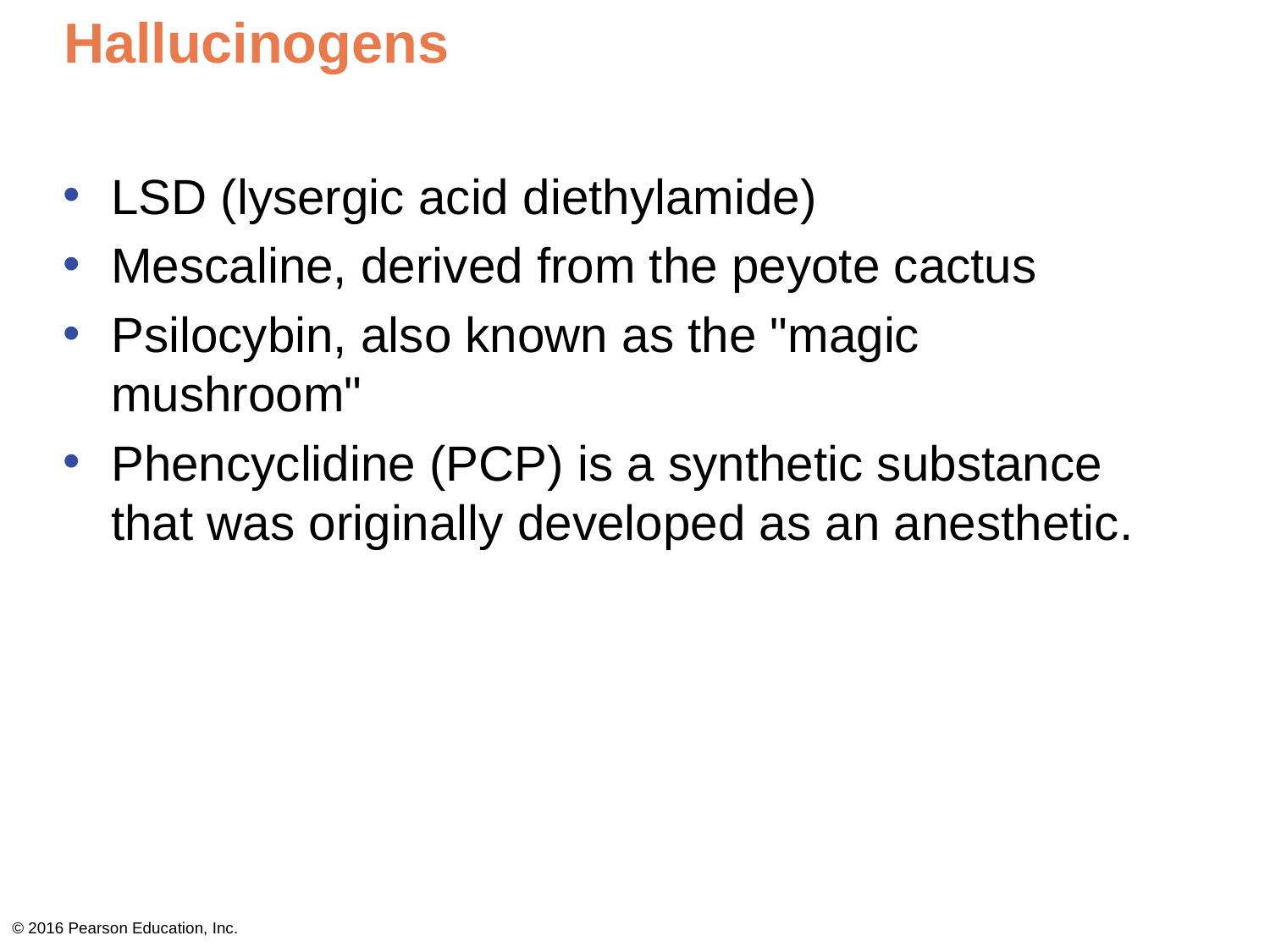

# Hallucinogens
LSD (lysergic acid diethylamide)
Mescaline, derived from the peyote cactus
Psilocybin, also known as the "magic mushroom"
Phencyclidine (PCP) is a synthetic substance that was originally developed as an anesthetic.
© 2016 Pearson Education, Inc.